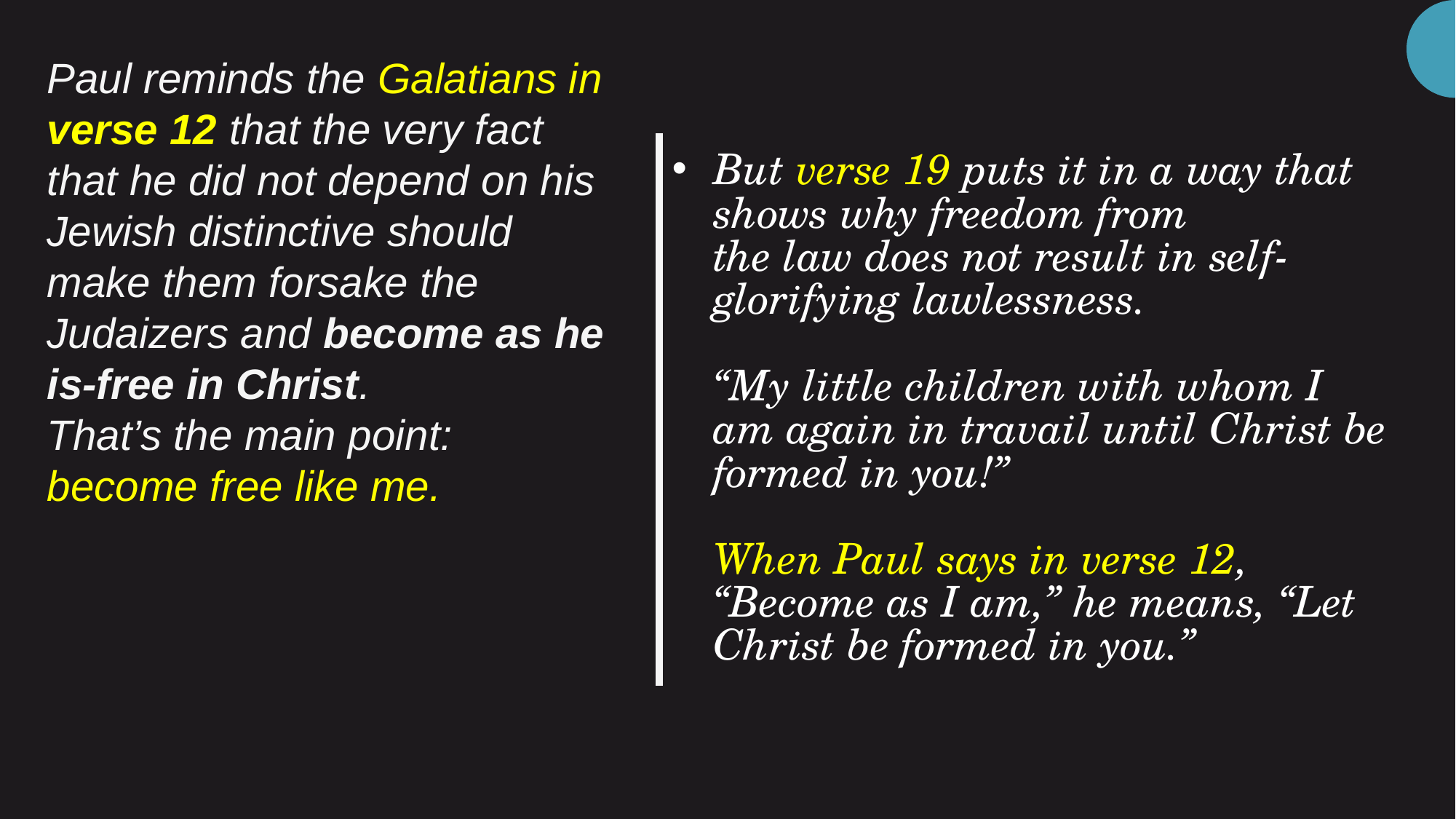

# But verse 19 puts it in a way that shows why freedom from the law does not result in self-glorifying lawlessness. “My little children with whom I am again in travail until Christ be formed in you!” When Paul says in verse 12, “Become as I am,” he means, “Let Christ be formed in you.”
Paul reminds the Galatians in verse 12 that the very fact that he did not depend on his Jewish distinctive should make them forsake the Judaizers and become as he is-free in Christ.
That’s the main point:
become free like me.